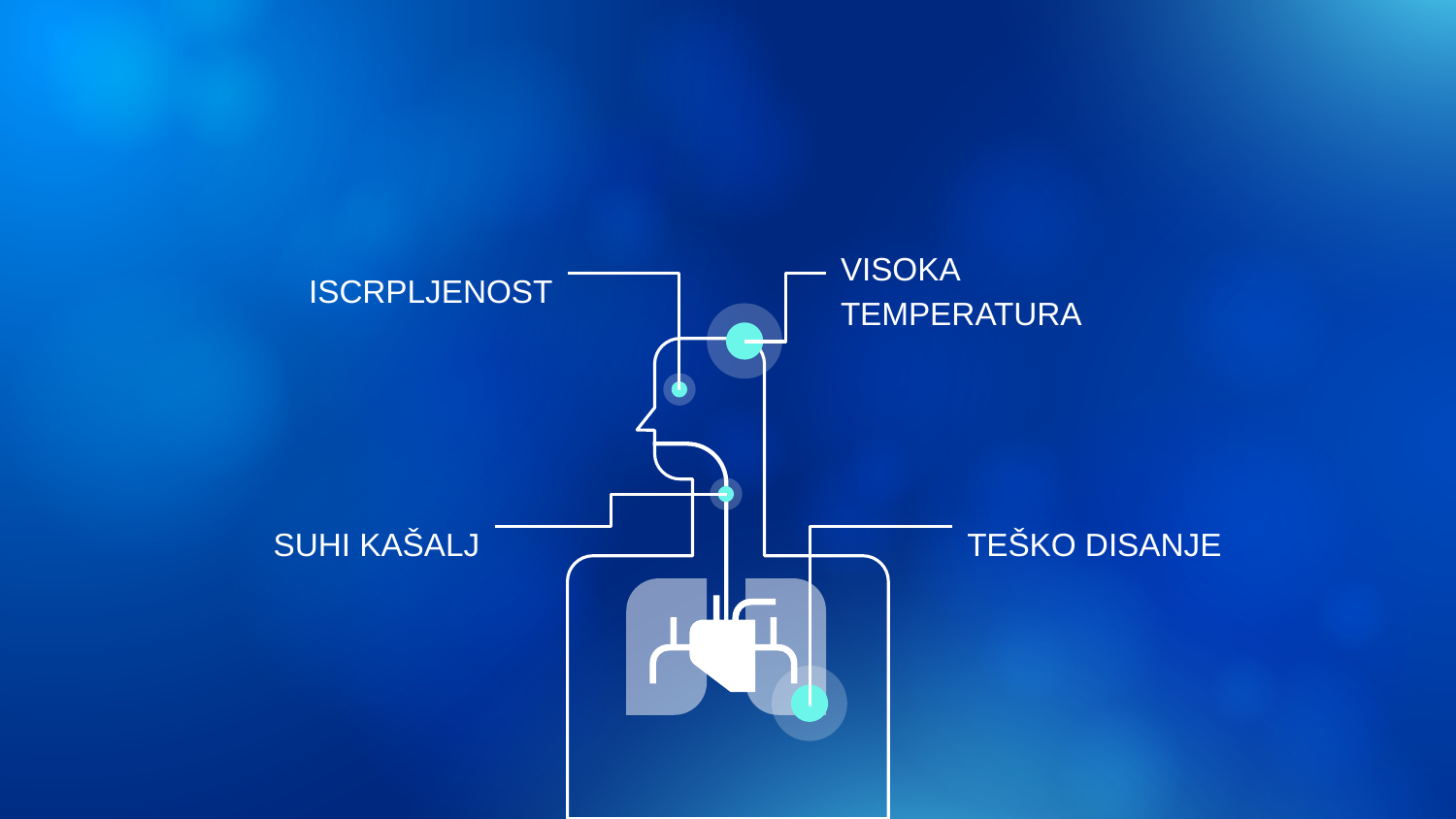

#
ISCRPLJENOST
VISOKA TEMPERATURA

SUHI KAŠALJ
TEŠKO DISANJE